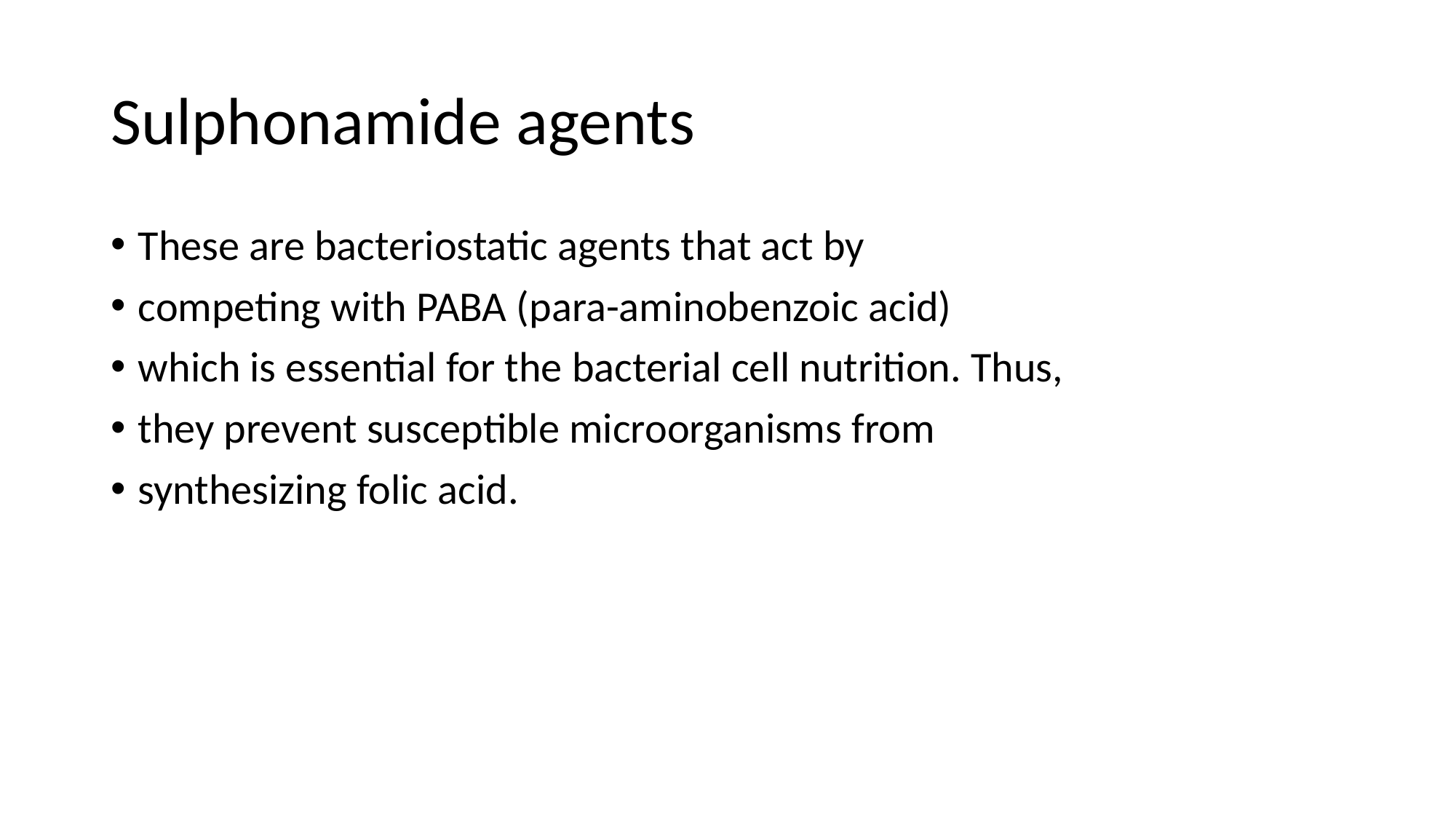

# Sulphonamide agents
These are bacteriostatic agents that act by
competing with PABA (para-aminobenzoic acid)
which is essential for the bacterial cell nutrition. Thus,
they prevent susceptible microorganisms from
synthesizing folic acid.